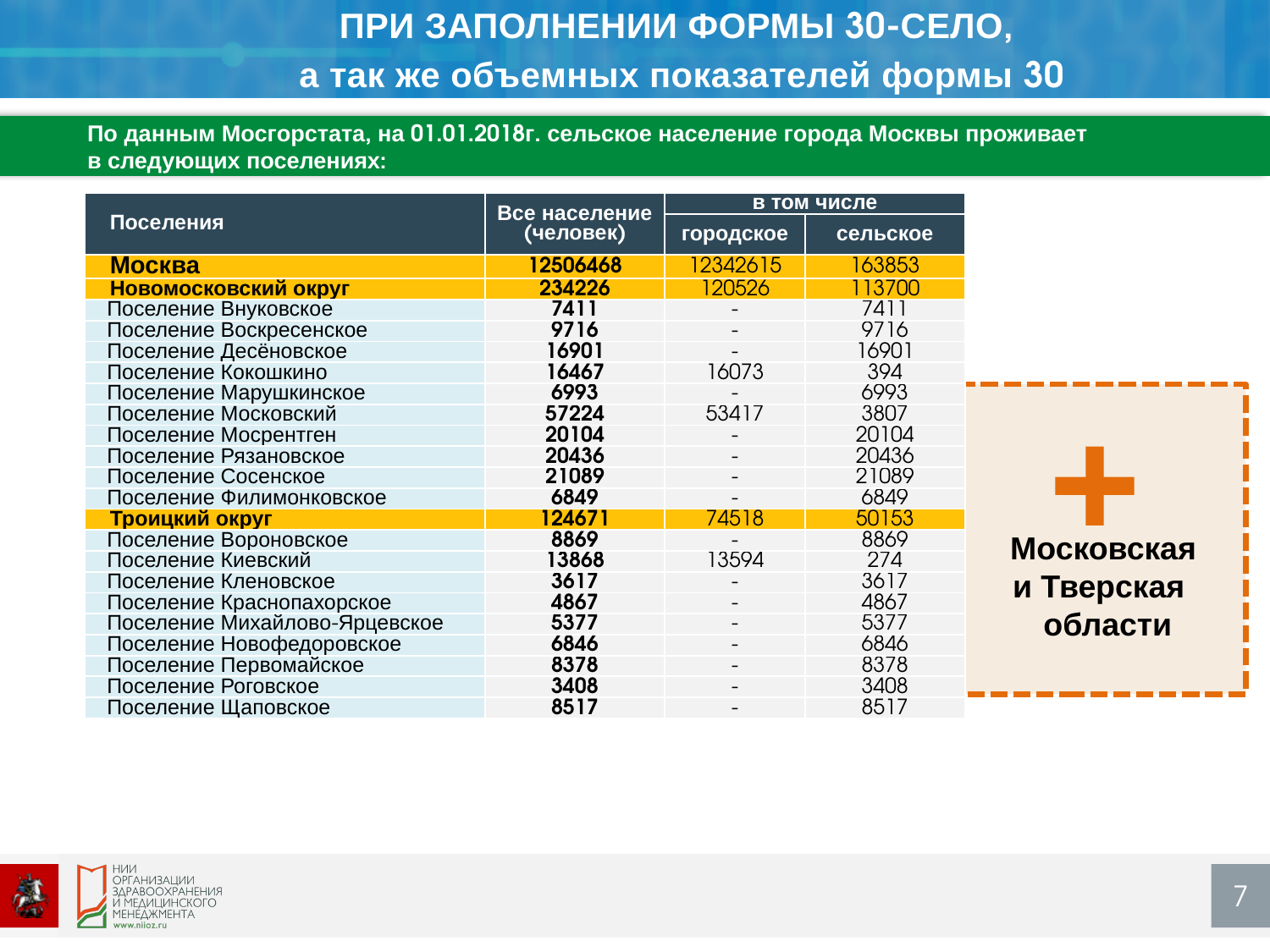

ПРИ ЗАПОЛНЕНИИ ФОРМЫ 30-СЕЛО,
 а так же объемных показателей формы 30
По данным Мосгорстата, на 01.01.2018г. сельское население города Москвы проживает
в следующих поселениях:
| Поселения | Все население (человек) | в том числе |  |
| --- | --- | --- | --- |
|  |  | городское | сельское |
| Москва | 12506468 | 12342615 | 163853 |
| Новомосковский округ | 234226 | 120526 | 113700 |
| Поселение Внуковское | 7411 | - | 7411 |
| Поселение Воскресенское | 9716 | - | 9716 |
| Поселение Десёновское | 16901 | - | 16901 |
| Поселение Кокошкино | 16467 | 16073 | 394 |
| Поселение Марушкинское | 6993 | - | 6993 |
| Поселение Московский | 57224 | 53417 | 3807 |
| Поселение Мосрентген | 20104 | - | 20104 |
| Поселение Рязановское | 20436 | - | 20436 |
| Поселение Сосенское | 21089 | - | 21089 |
| Поселение Филимонковское | 6849 | - | 6849 |
| Троицкий округ | 124671 | 74518 | 50153 |
| Поселение Вороновское | 8869 | - | 8869 |
| Поселение Киевский | 13868 | 13594 | 274 |
| Поселение Кленовское | 3617 | - | 3617 |
| Поселение Краснопахорское | 4867 | - | 4867 |
| Поселение Михайлово-Ярцевское | 5377 | - | 5377 |
| Поселение Новофедоровское | 6846 | - | 6846 |
| Поселение Первомайское | 8378 | - | 8378 |
| Поселение Роговское | 3408 | - | 3408 |
| Поселение Щаповское | 8517 | - | 8517 |
+

Московская
и Тверская
области